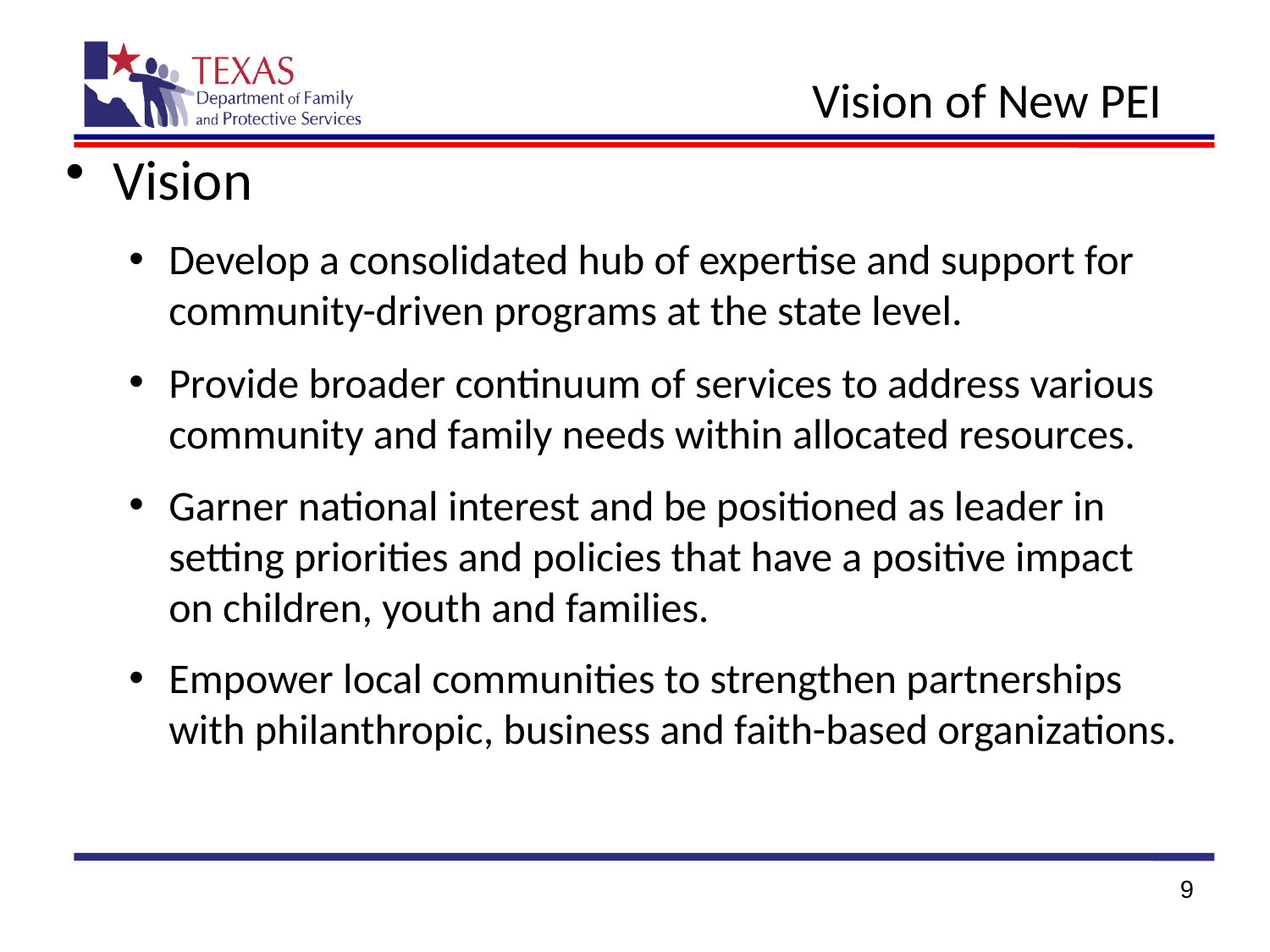

# Vision of New PEI
Vision
Develop a consolidated hub of expertise and support for community-driven programs at the state level.
Provide broader continuum of services to address various community and family needs within allocated resources.
Garner national interest and be positioned as leader in setting priorities and policies that have a positive impact on children, youth and families.
Empower local communities to strengthen partnerships with philanthropic, business and faith-based organizations.
9